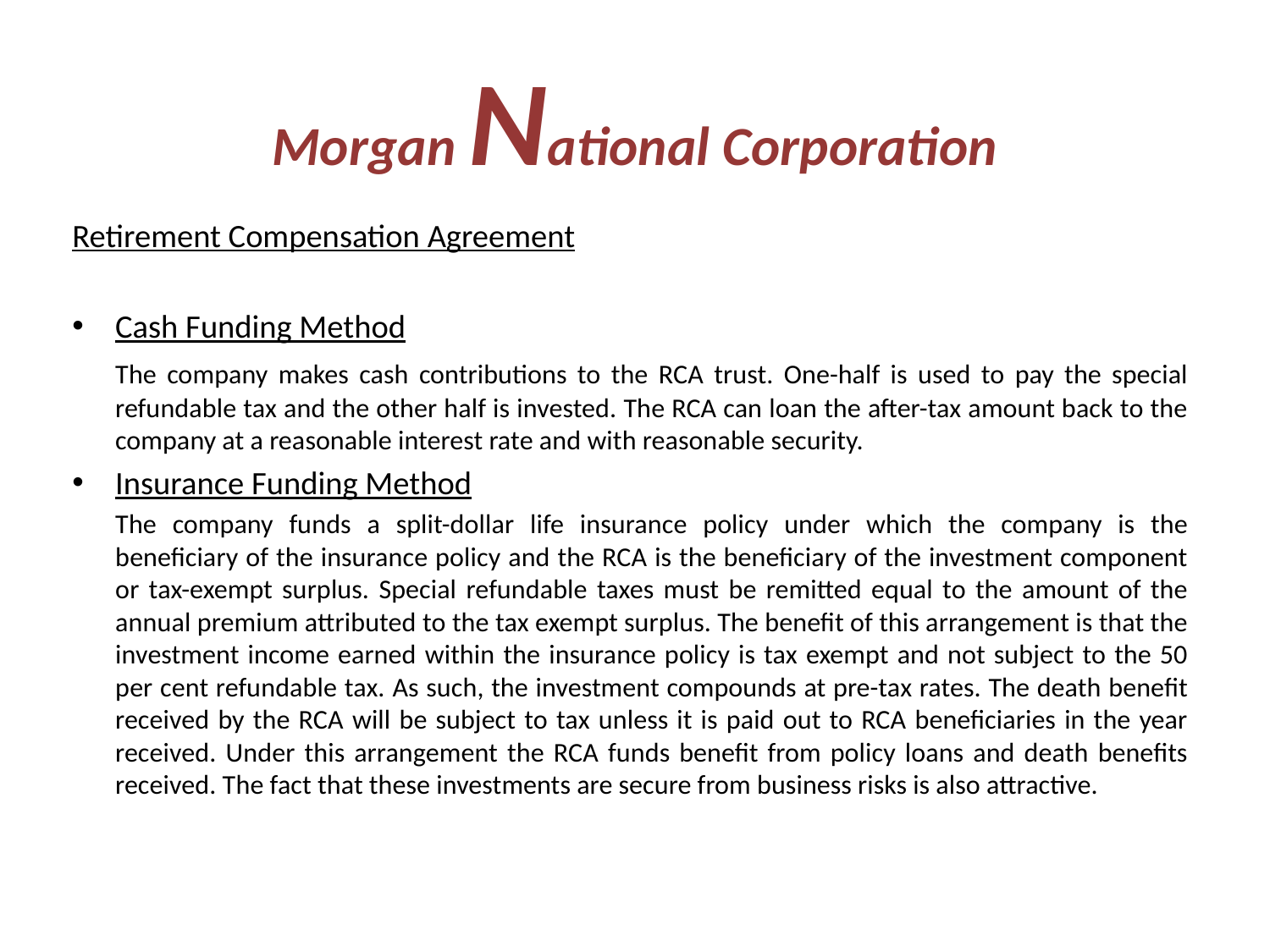

# Morgan National Corporation
Retirement Compensation Agreement

Cash Funding Method
	The company makes cash contributions to the RCA trust. One-half is used to pay the special refundable tax and the other half is invested. The RCA can loan the after-tax amount back to the company at a reasonable interest rate and with reasonable security.
Insurance Funding Method
	The company funds a split-dollar life insurance policy under which the company is the beneficiary of the insurance policy and the RCA is the beneficiary of the investment component or tax-exempt surplus. Special refundable taxes must be remitted equal to the amount of the annual premium attributed to the tax exempt surplus. The benefit of this arrangement is that the investment income earned within the insurance policy is tax exempt and not subject to the 50 per cent refundable tax. As such, the investment compounds at pre-tax rates. The death benefit received by the RCA will be subject to tax unless it is paid out to RCA beneficiaries in the year received. Under this arrangement the RCA funds benefit from policy loans and death benefits received. The fact that these investments are secure from business risks is also attractive.